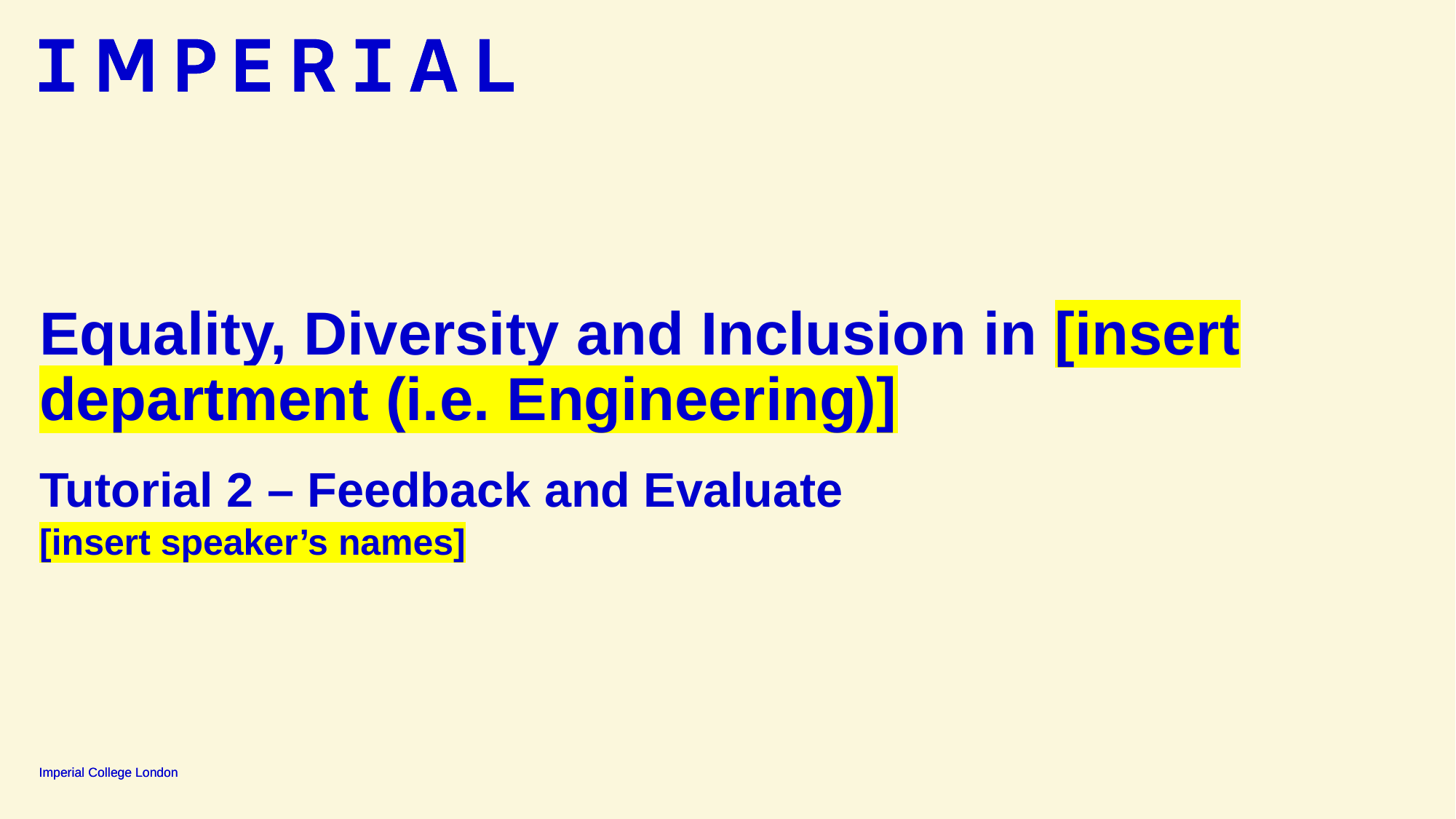

# Equality, Diversity and Inclusion in [insert department (i.e. Engineering)]
Tutorial 2 – Feedback and Evaluate
[insert speaker’s names]